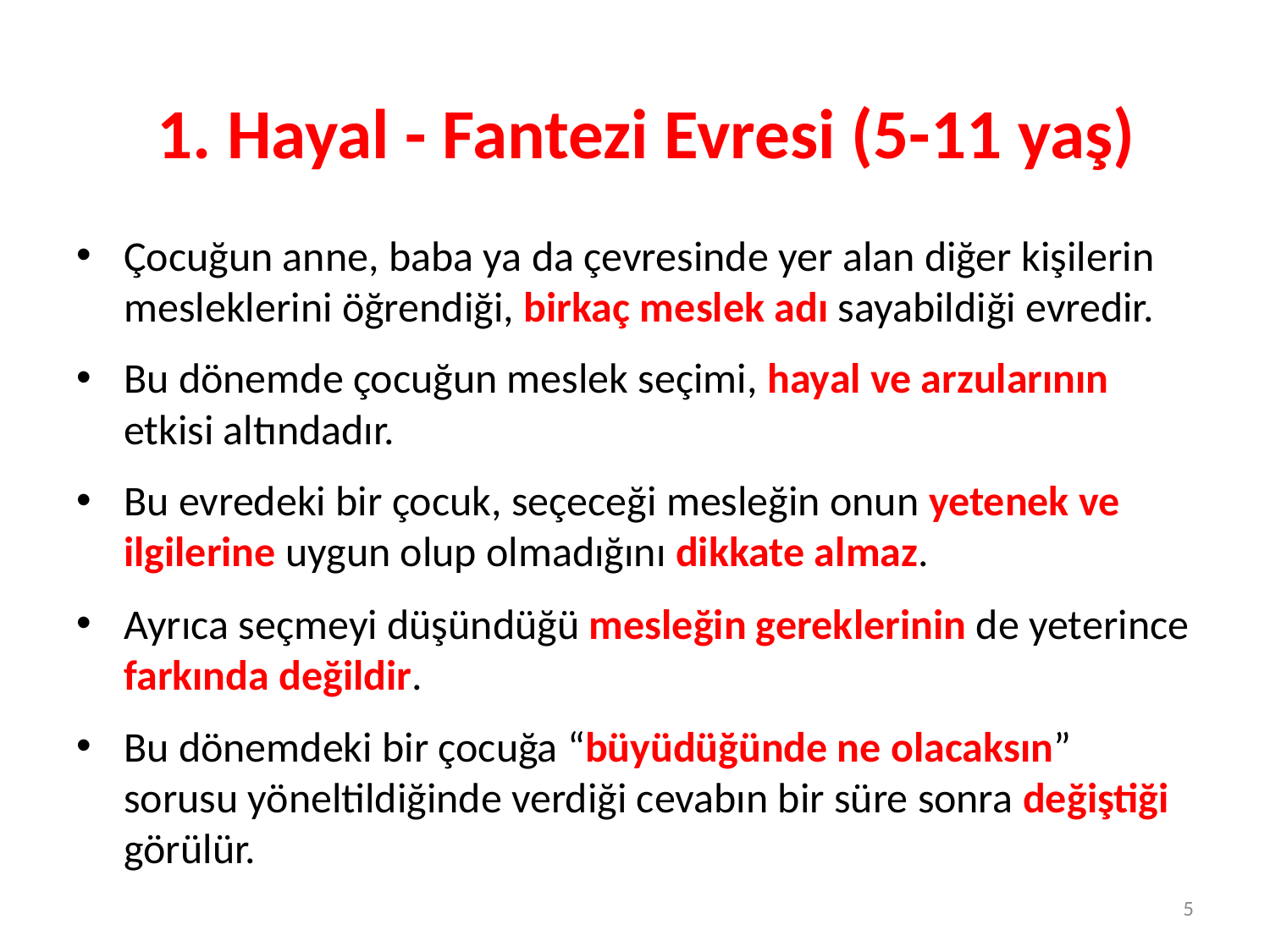

# 1. Hayal - Fantezi Evresi (5-11 yaş)
Çocuğun anne, baba ya da çevresinde yer alan diğer kişilerin mesleklerini öğrendiği, birkaç meslek adı sayabildiği evredir.
Bu dönemde çocuğun meslek seçimi, hayal ve arzularının etkisi altındadır.
Bu evredeki bir çocuk, seçeceği mesleğin onun yetenek ve ilgilerine uygun olup olmadığını dikkate almaz.
Ayrıca seçmeyi düşündüğü mesleğin gereklerinin de yeterince farkında değildir.
Bu dönemdeki bir çocuğa “büyüdüğünde ne olacaksın” sorusu yöneltildiğinde verdiği cevabın bir süre sonra değiştiği görülür.
5